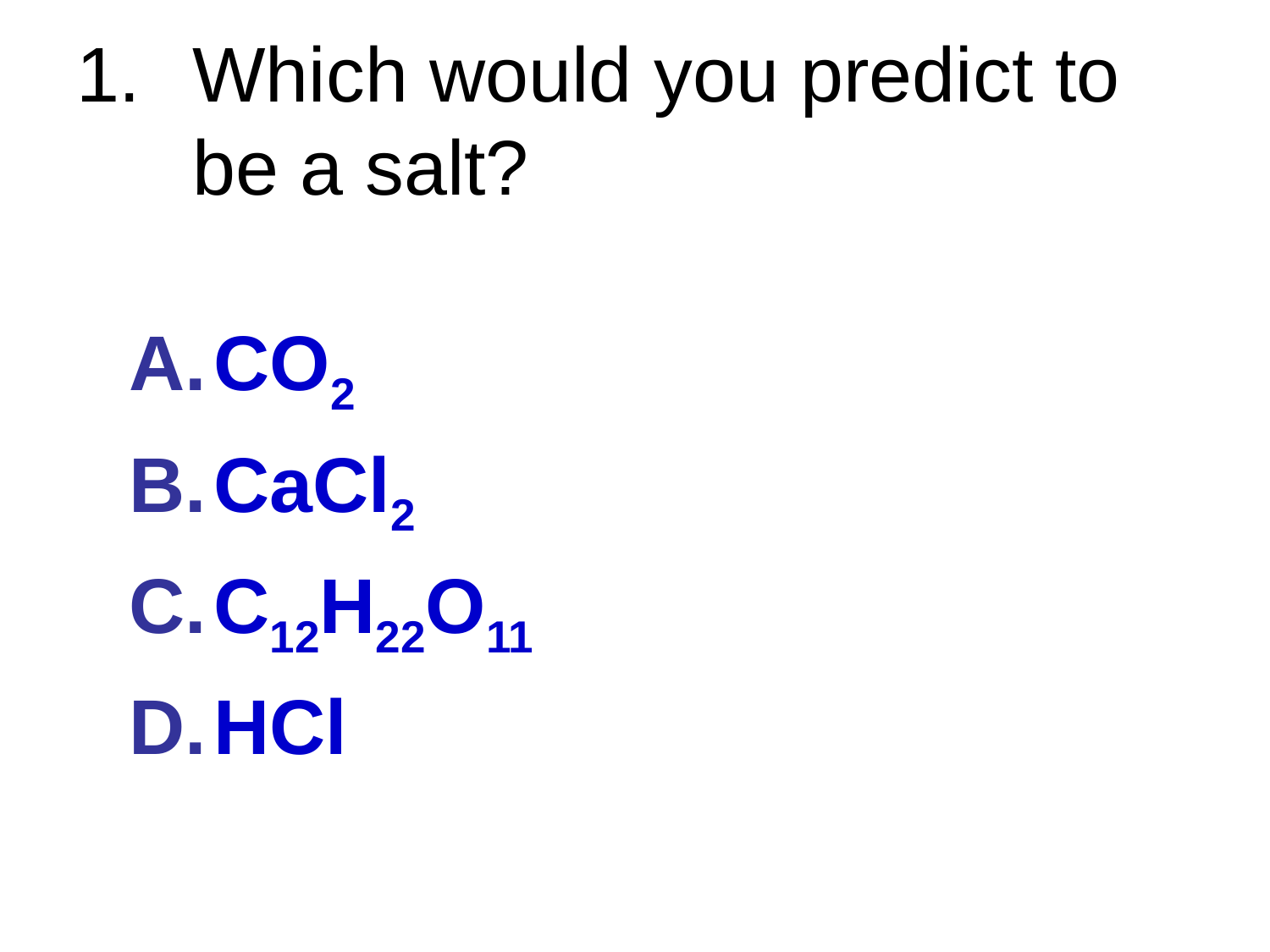

# Which would you predict to be a salt?
CO2
CaCl2
C12H22O11
HCl